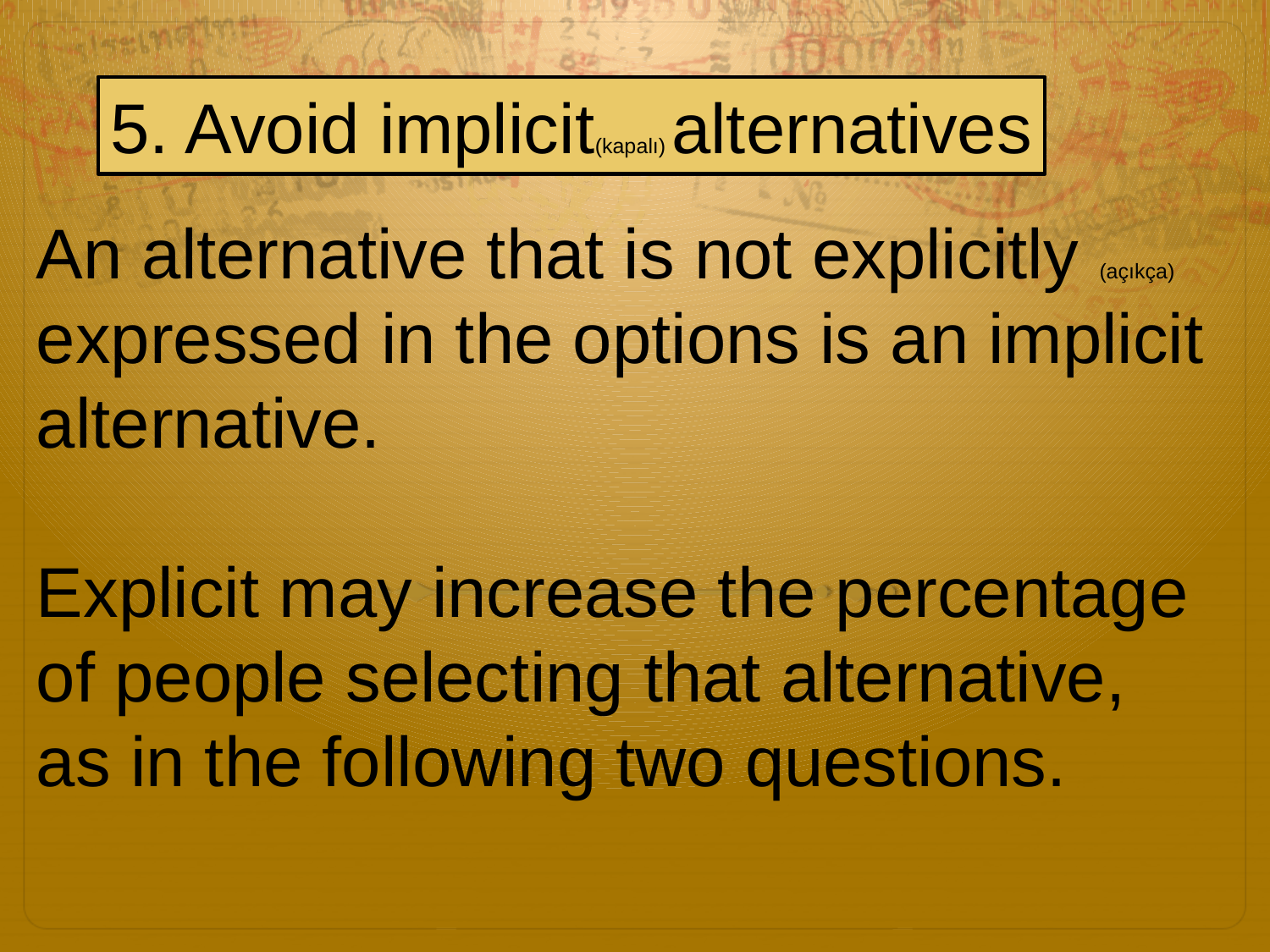

5. Avoid implicit(kapalı) alternatives
An alternative that is not explicitly (açıkça) expressed in the options is an implicit alternative.

Explicit may increase the percentage of people selecting that alternative, as in the following two questions.